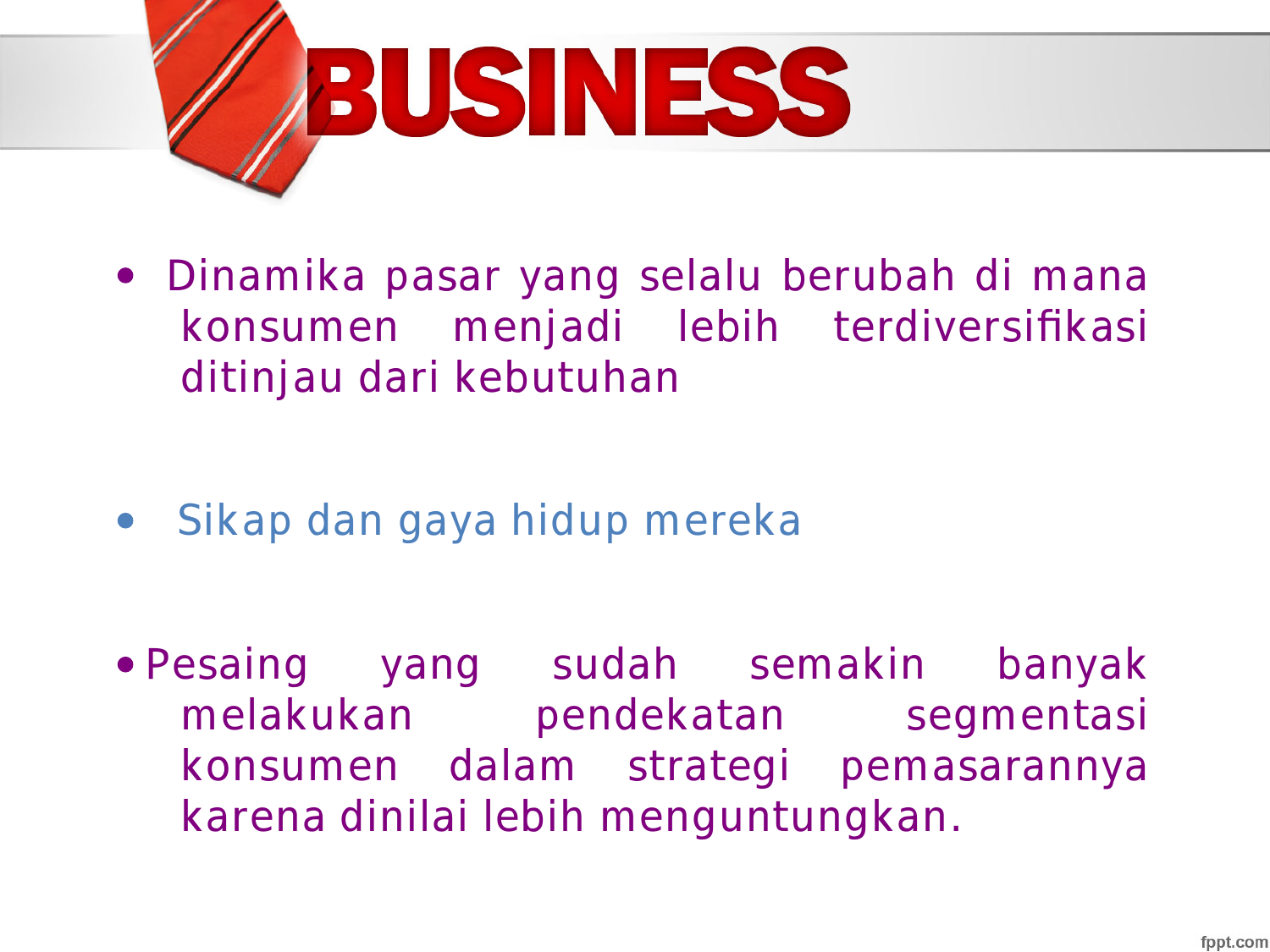

•   Dinamika pasar yang selalu berubah di mana konsumen menjadi lebih terdiversifikasi ditinjau dari kebutuhan

•    Sikap dan gaya hidup mereka

• Pesaing yang sudah semakin banyak melakukan pendekatan segmentasi konsumen dalam strategi pemasarannya karena dinilai lebih menguntungkan.